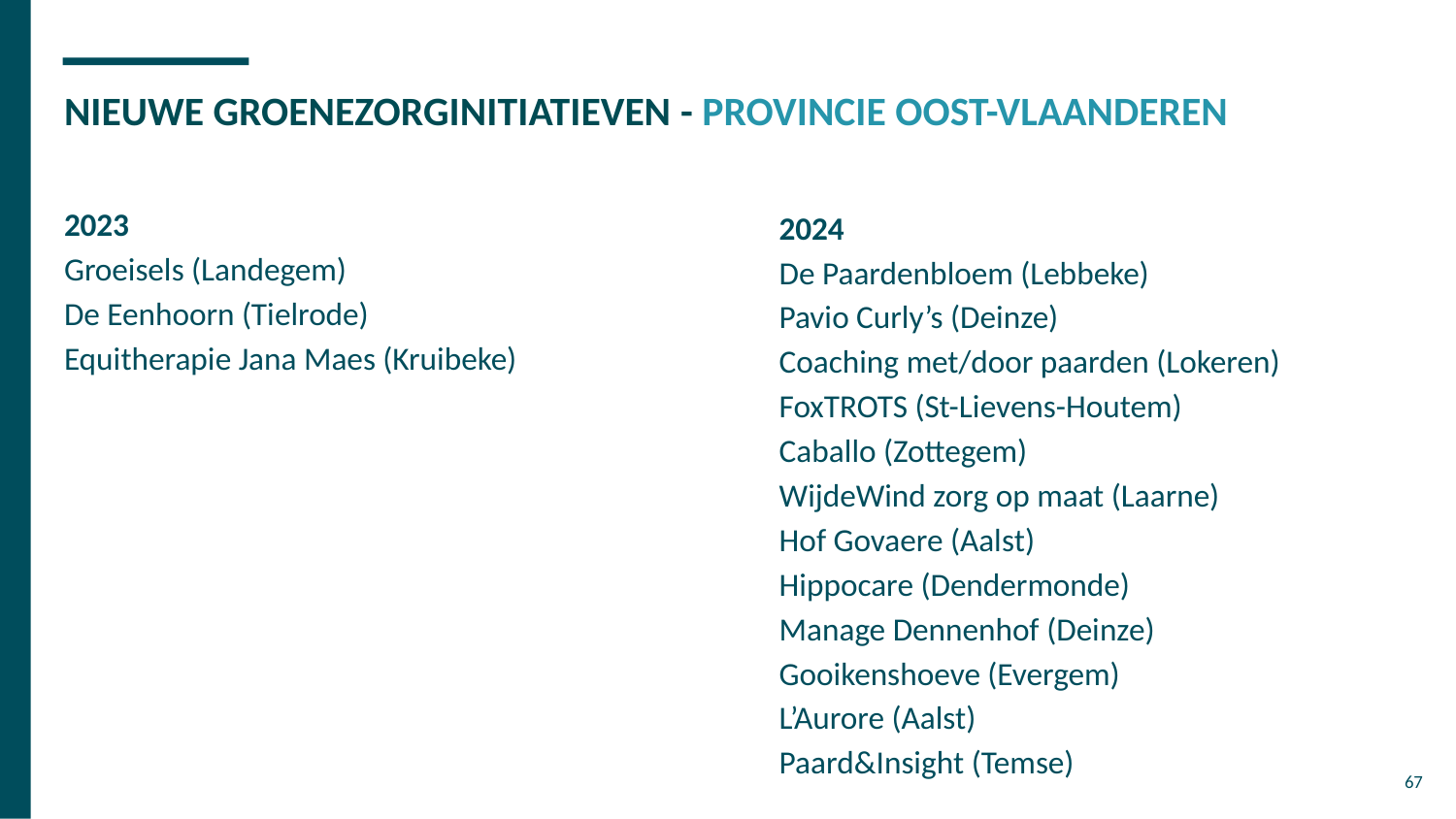

# NIEUWE GROENEZORGINITIATIEVEN - PROVINCIE OOST-VLAANDEREN
2023
Groeisels (Landegem)
De Eenhoorn (Tielrode)
Equitherapie Jana Maes (Kruibeke)
2024
De Paardenbloem (Lebbeke)
Pavio Curly’s (Deinze)
Coaching met/door paarden (Lokeren)
FoxTROTS (St-Lievens-Houtem)
Caballo (Zottegem)
WijdeWind zorg op maat (Laarne)
Hof Govaere (Aalst)
Hippocare (Dendermonde)
Manage Dennenhof (Deinze)
Gooikenshoeve (Evergem)
L’Aurore (Aalst)
Paard&Insight (Temse)
67